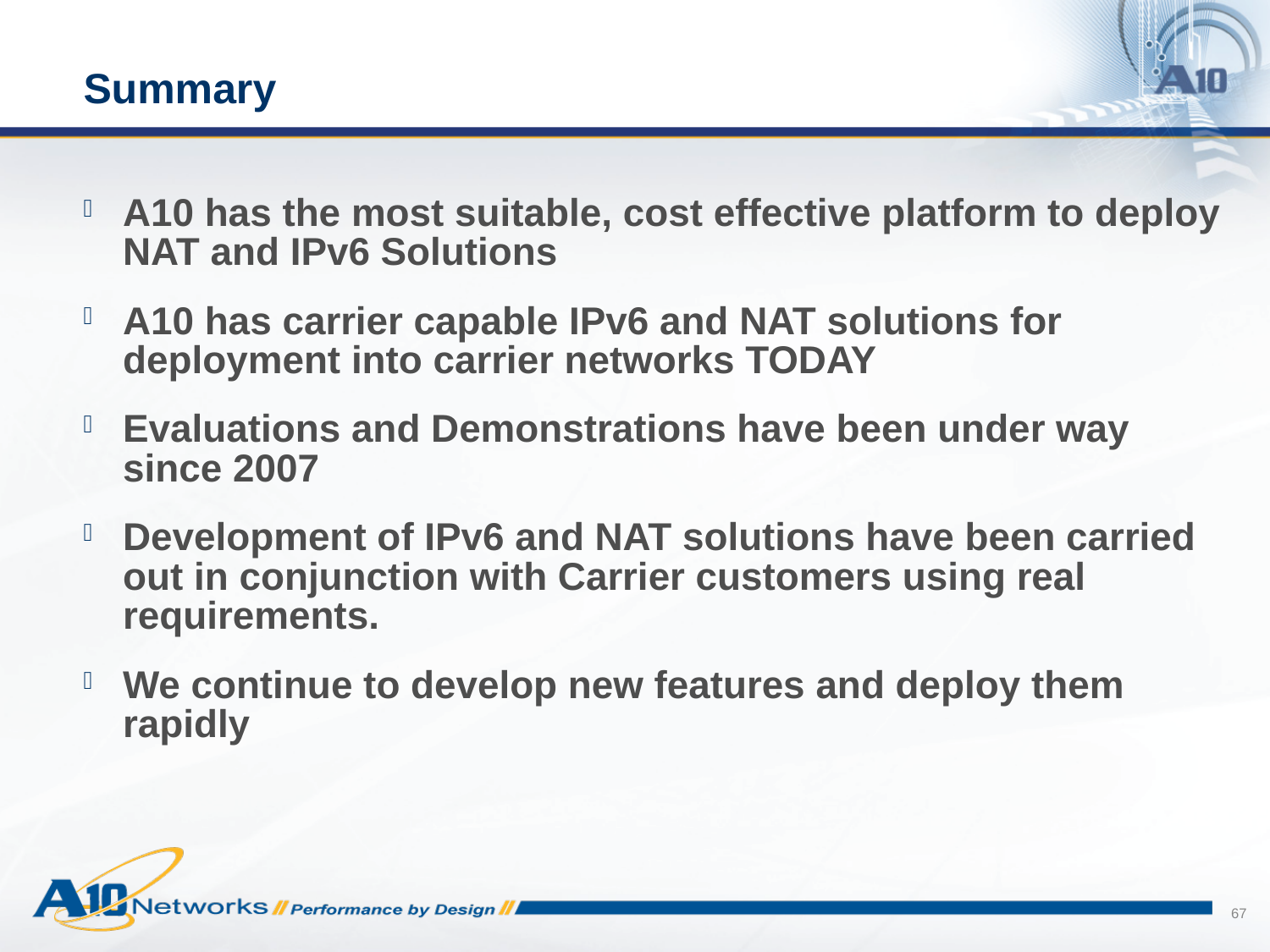

# Summary
A10 has the most suitable, cost effective platform to deploy NAT and IPv6 Solutions
A10 has carrier capable IPv6 and NAT solutions for deployment into carrier networks TODAY
Evaluations and Demonstrations have been under way since 2007
Development of IPv6 and NAT solutions have been carried out in conjunction with Carrier customers using real requirements.
We continue to develop new features and deploy them rapidly